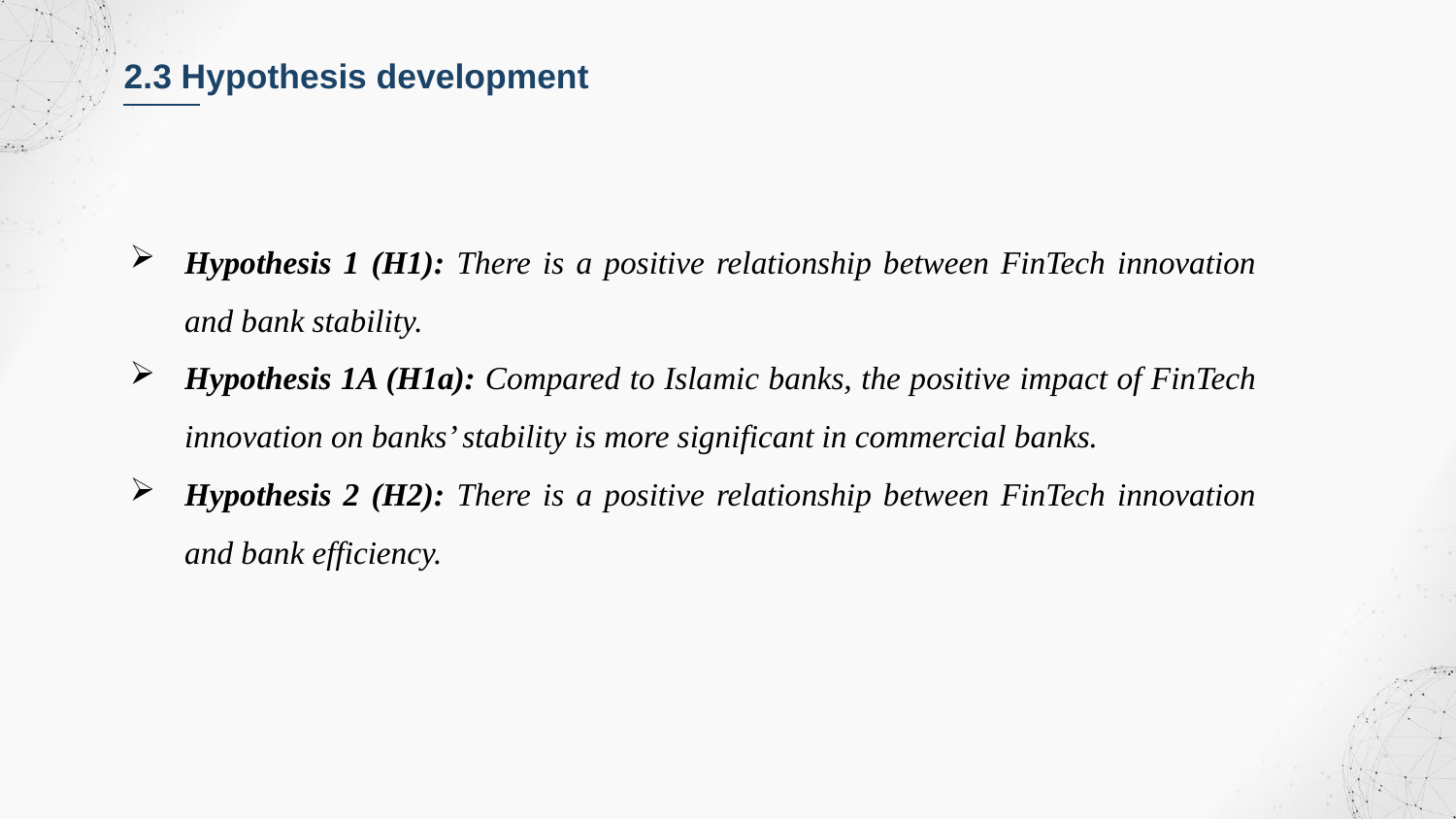

2.3 Hypothesis development
Hypothesis 1 (H1): There is a positive relationship between FinTech innovation and bank stability.
Hypothesis 1A (H1a): Compared to Islamic banks, the positive impact of FinTech innovation on banks’ stability is more significant in commercial banks.
Hypothesis 2 (H2): There is a positive relationship between FinTech innovation and bank efficiency.